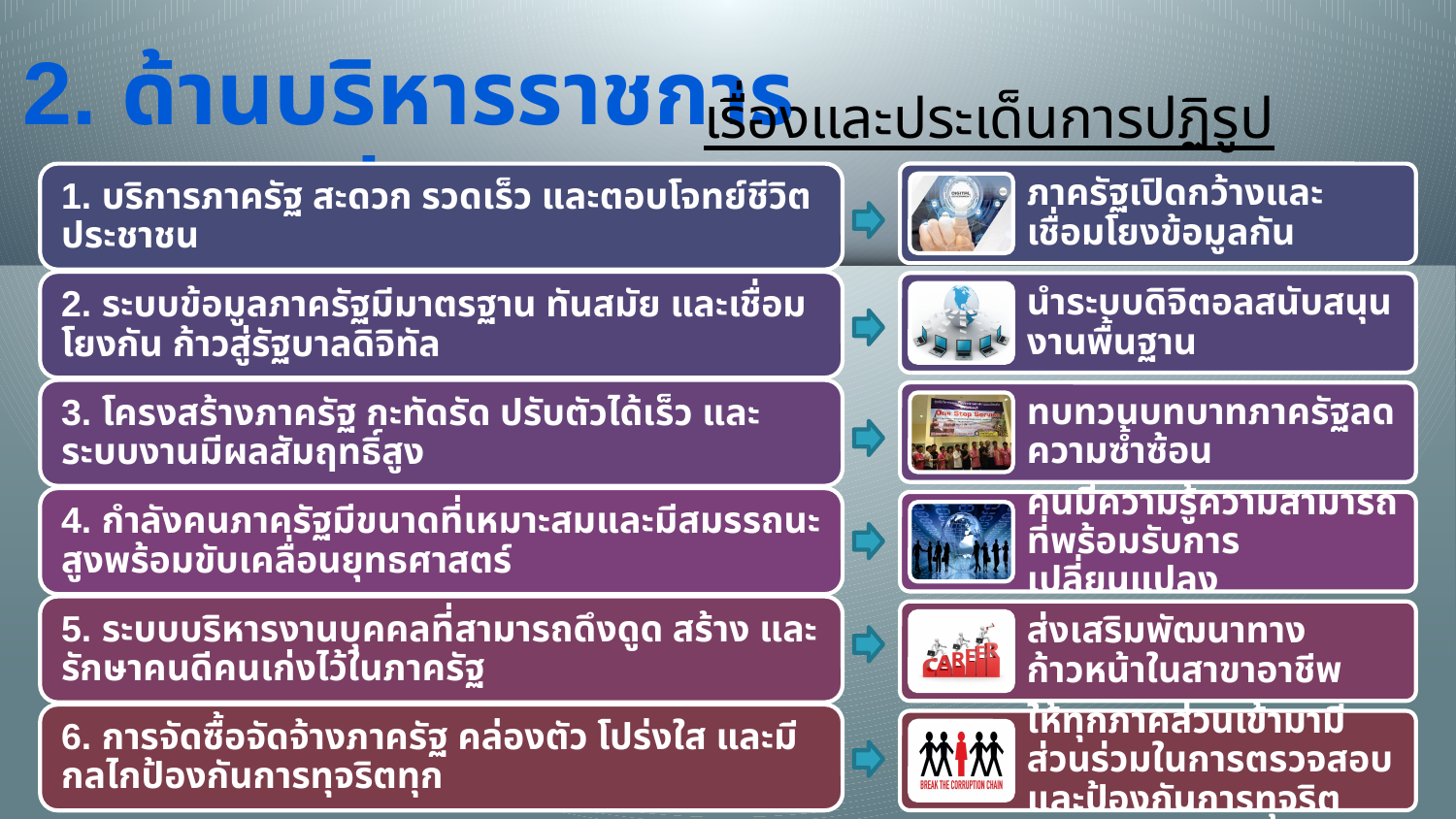

2. ด้านบริหารราชการแผ่นดิน
เรื่องและประเด็นการปฏิรูป
1. บริการภาครัฐ สะดวก รวดเร็ว และตอบโจทย์ชีวิตประชาชน
2. ระบบข้อมูลภาครัฐมีมาตรฐาน ทันสมัย และเชื่อมโยงกัน ก้าวสู่รัฐบาลดิจิทัล
3. โครงสร้างภาครัฐ กะทัดรัด ปรับตัวได้เร็ว และระบบงานมีผลสัมฤทธิ์สูง
4. กำลังคนภาครัฐมีขนาดที่เหมาะสมและมีสมรรถนะสูงพร้อมขับเคลื่อนยุทธศาสตร์
5. ระบบบริหารงานบุคคลที่สามารถดึงดูด สร้าง และรักษาคนดีคนเก่งไว้ในภาครัฐ
6. การจัดซื้อจัดจ้างภาครัฐ คล่องตัว โปร่งใส และมีกลไกป้องกันการทุจริตทุก
ภาครัฐเปิดกว้างและเชื่อมโยงข้อมูลกัน
นำระบบดิจิตอลสนับสนุนงานพื้นฐาน
ทบทวนบทบาทภาครัฐลดความซ้ำซ้อน
คนมีความรู้ความสามารถที่พร้อมรับการเปลี่ยนแปลง
ส่งเสริมพัฒนาทางก้าวหน้าในสาขาอาชีพ
ให้ทุกภาคส่วนเข้ามามีส่วนร่วมในการตรวจสอบและป้องกันการทุจริต